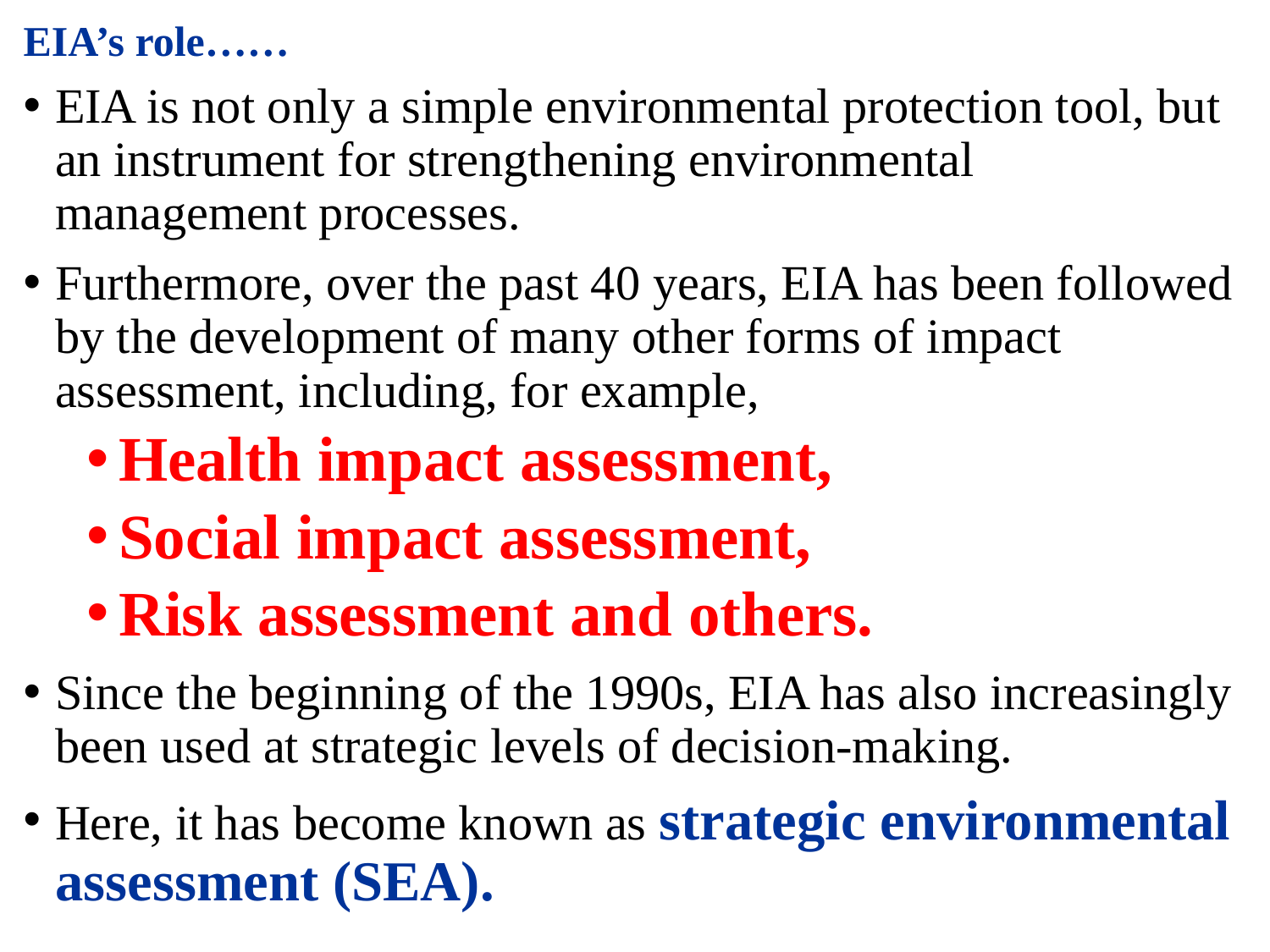

# EIA’s role……
EIA is not only a simple environmental protection tool, but an instrument for strengthening environmental management processes.
Furthermore, over the past 40 years, EIA has been followed by the development of many other forms of impact assessment, including, for example,
Health impact assessment,
Social impact assessment,
Risk assessment and others.
Since the beginning of the 1990s, EIA has also increasingly been used at strategic levels of decision-making.
Here, it has become known as strategic environmental assessment (SEA).